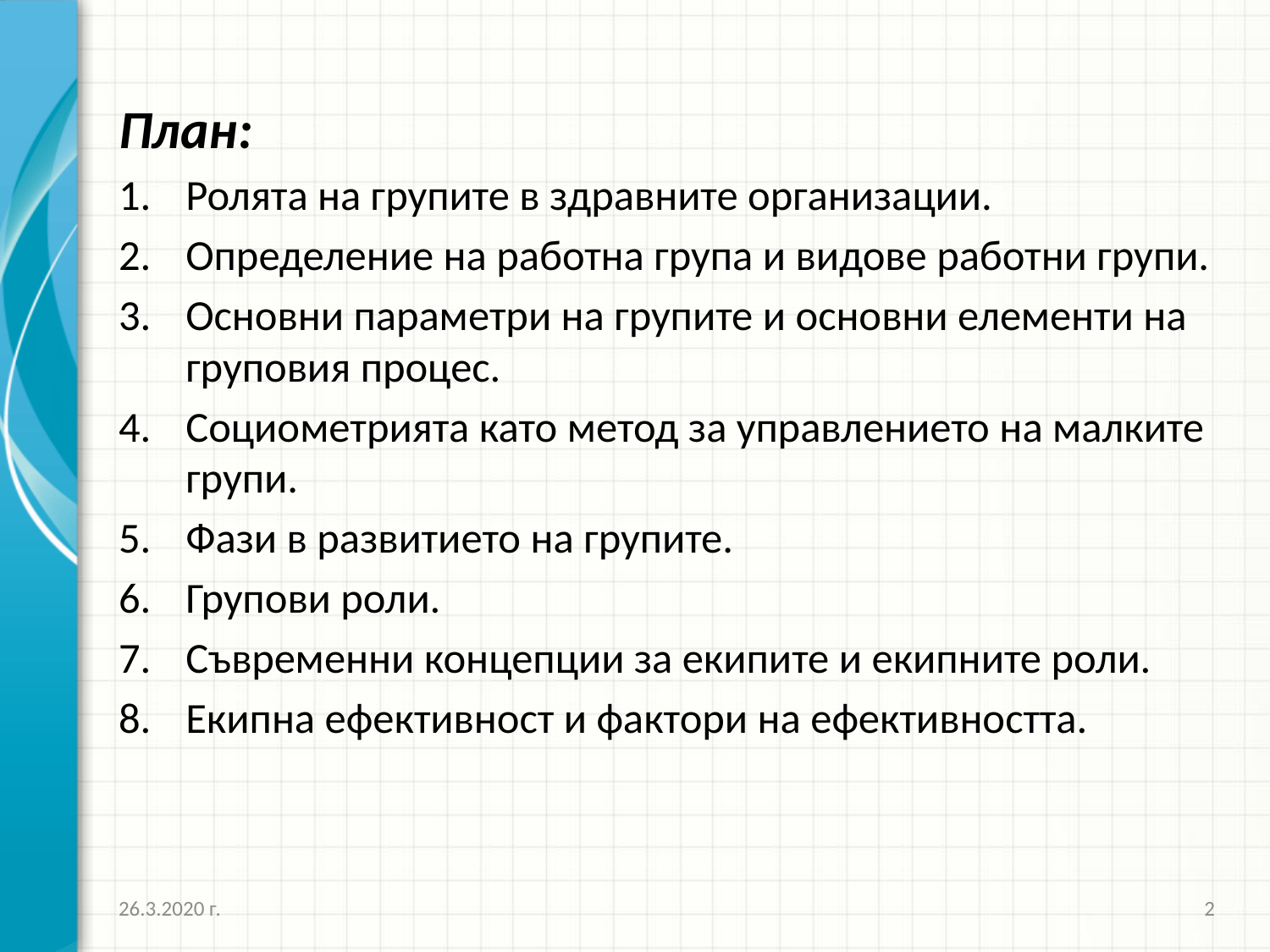

План:
Ролята на групите в здравните организации.
Определение на работна група и видове работни групи.
Основни параметри на групите и основни елементи на груповия процес.
Социометрията като метод за управлението на малките групи.
Фази в развитието на групите.
Групови роли.
Съвременни концепции за екипите и екипните роли.
Екипна ефективност и фактори на ефективността.

26.3.2020 г.
2